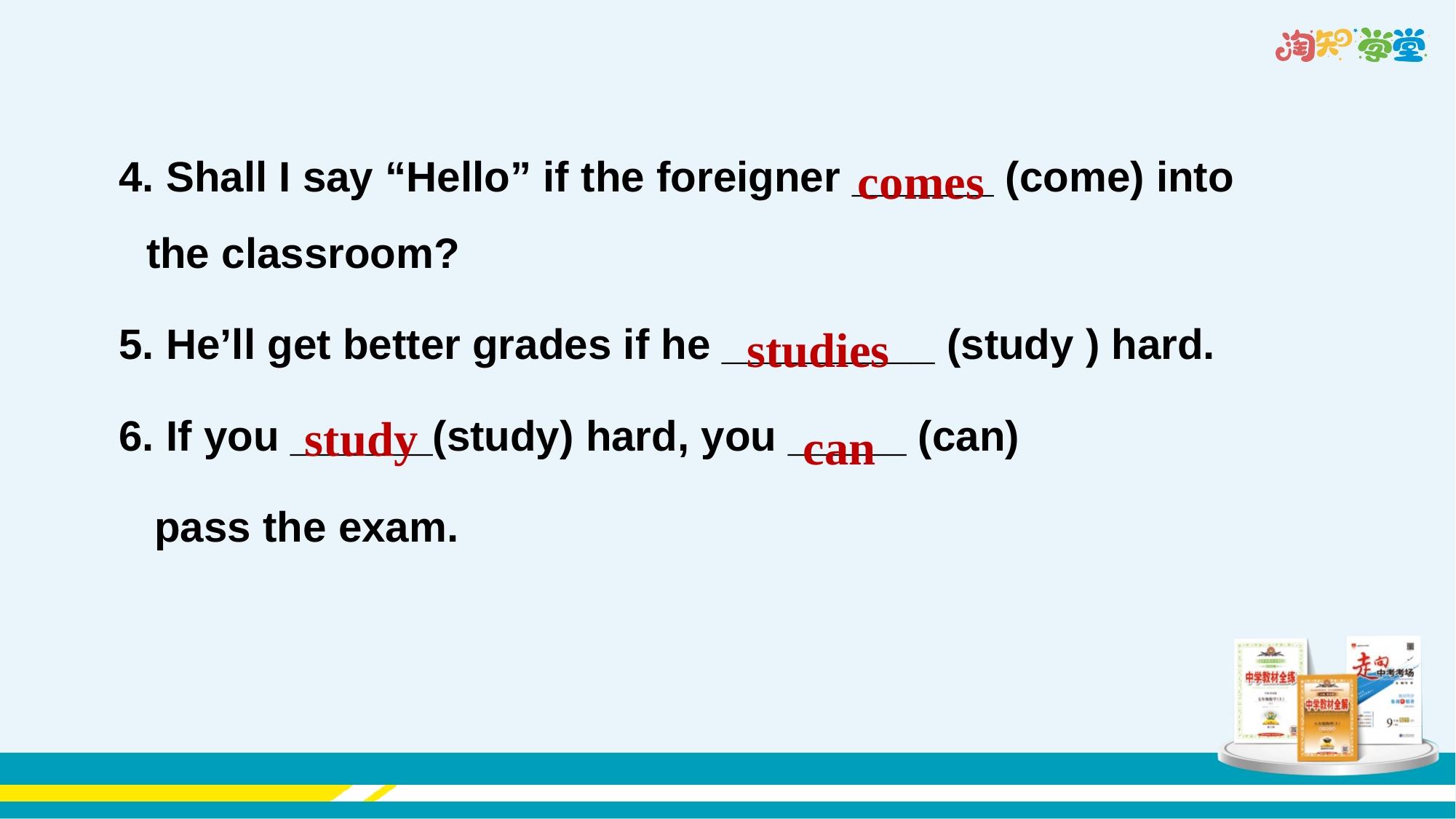

4. Shall I say “Hello” if the foreigner ______ (come) into the classroom?
5. He’ll get better grades if he _________ (study ) hard.
6. If you ______(study) hard, you _____ (can)
   pass the exam.

 comes
studies
study
can